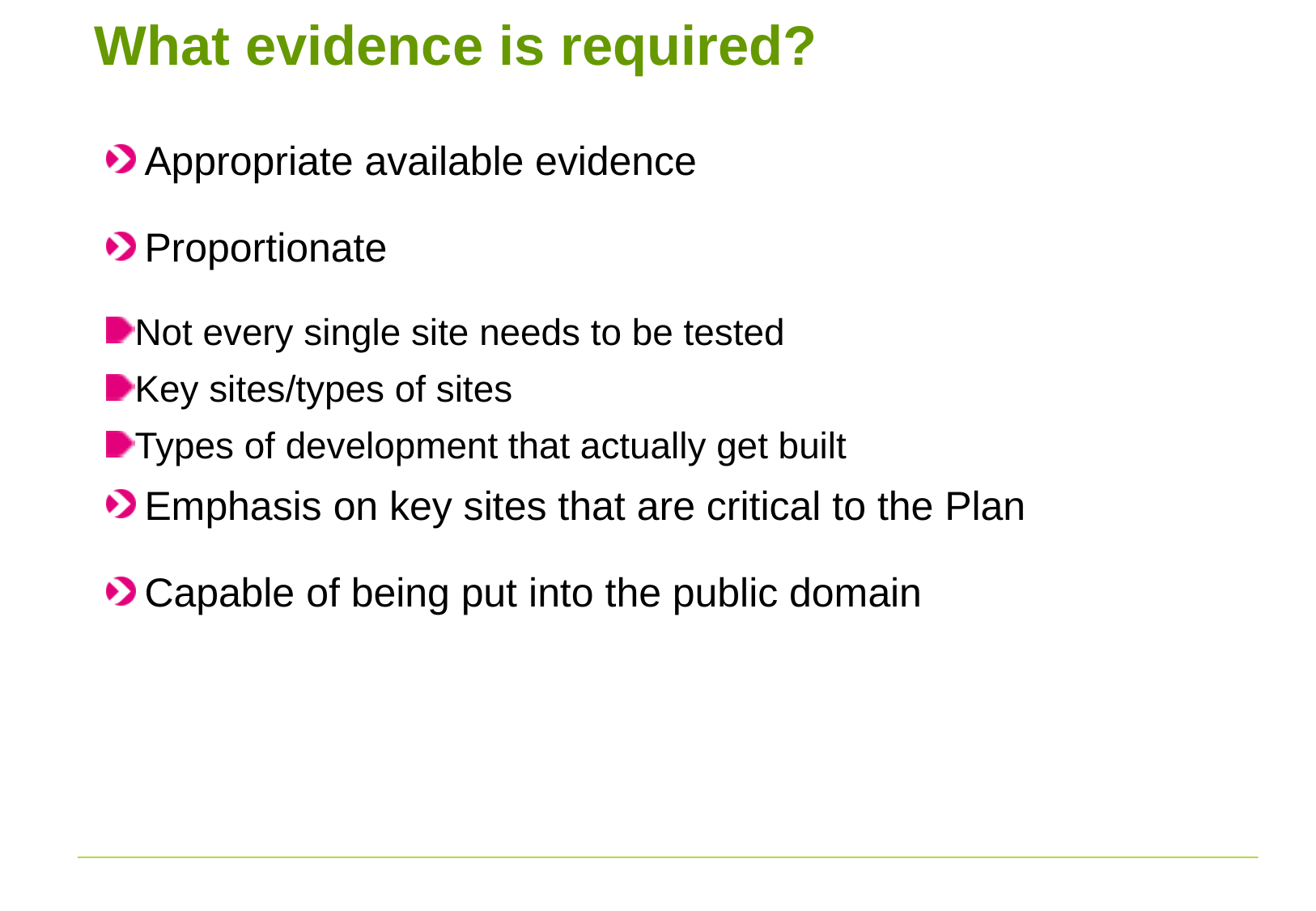

# What evidence is required?
Appropriate available evidence
Proportionate
Not every single site needs to be tested
Key sites/types of sites
Types of development that actually get built
Emphasis on key sites that are critical to the Plan
Capable of being put into the public domain
31